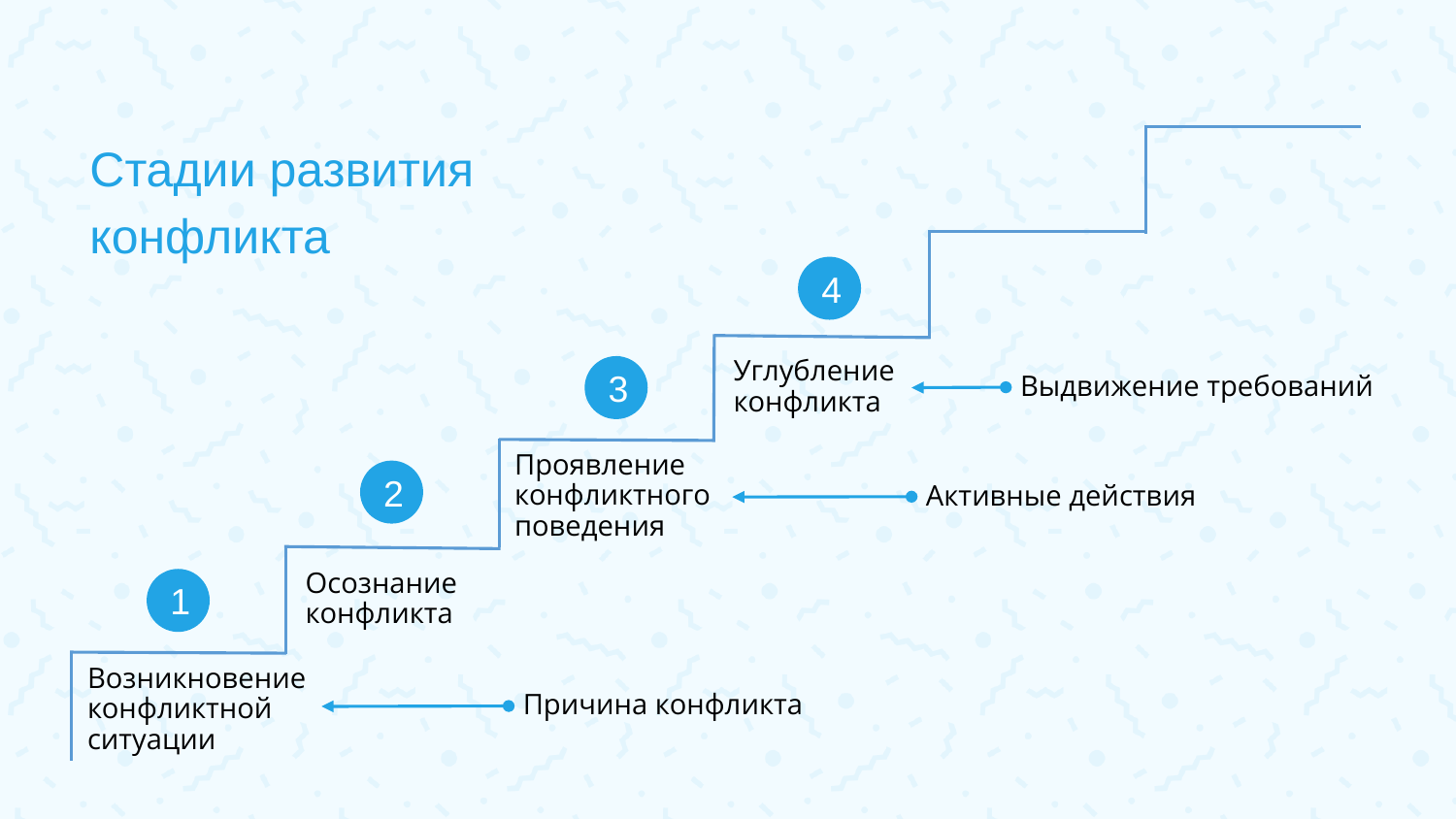

Стадии развития конфликта
4
Углубление конфликта
3
Выдвижение требований
Проявление конфликтного поведения
2
Активные действия
Осознание конфликта
1
Возникновение конфликтной ситуации
Причина конфликта